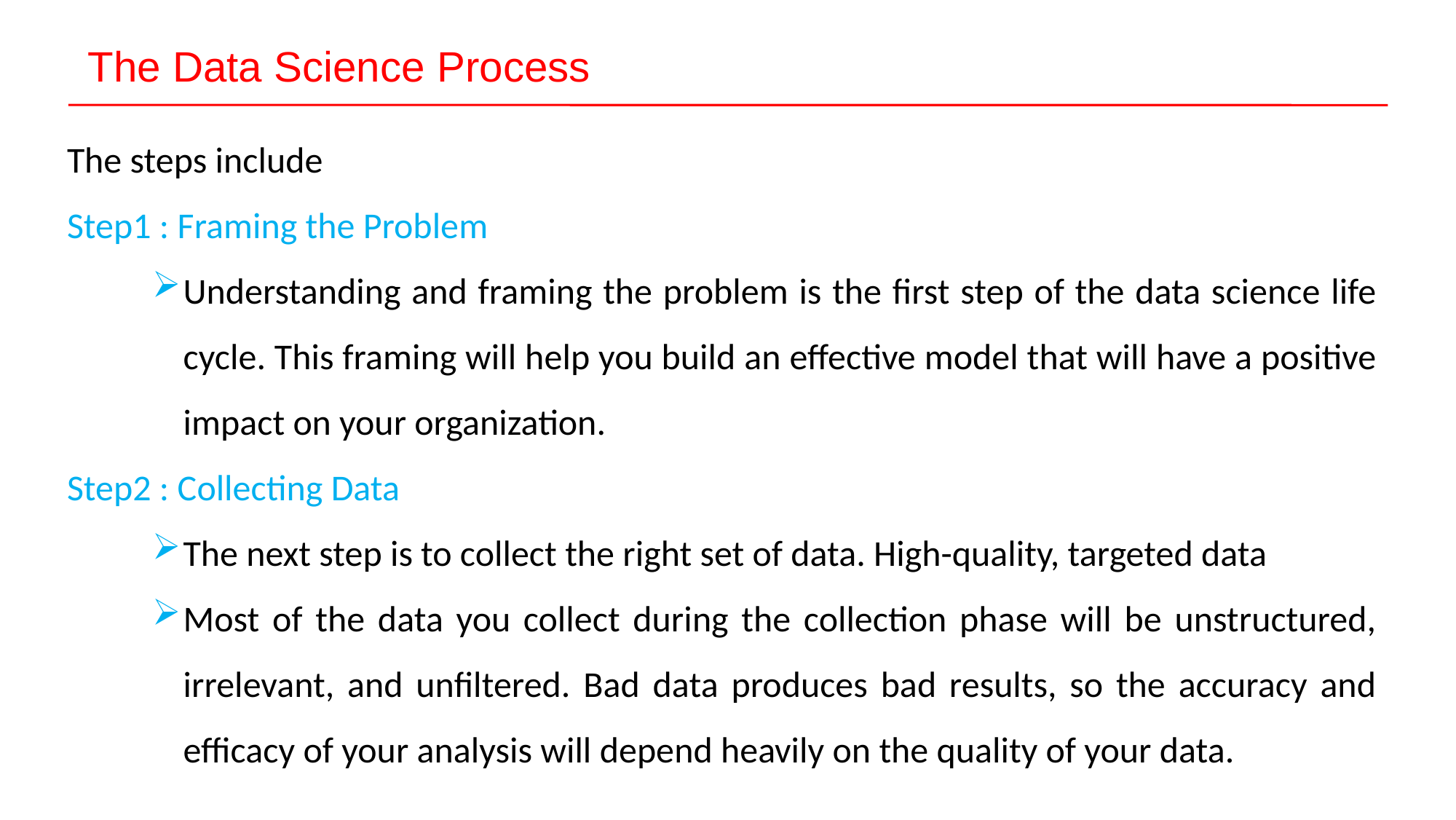

The Data Science Process
The steps include
Step1 : Framing the Problem
Understanding and framing the problem is the first step of the data science life cycle. This framing will help you build an effective model that will have a positive impact on your organization.
Step2 : Collecting Data
The next step is to collect the right set of data. High-quality, targeted data
Most of the data you collect during the collection phase will be unstructured, irrelevant, and unfiltered. Bad data produces bad results, so the accuracy and efficacy of your analysis will depend heavily on the quality of your data.